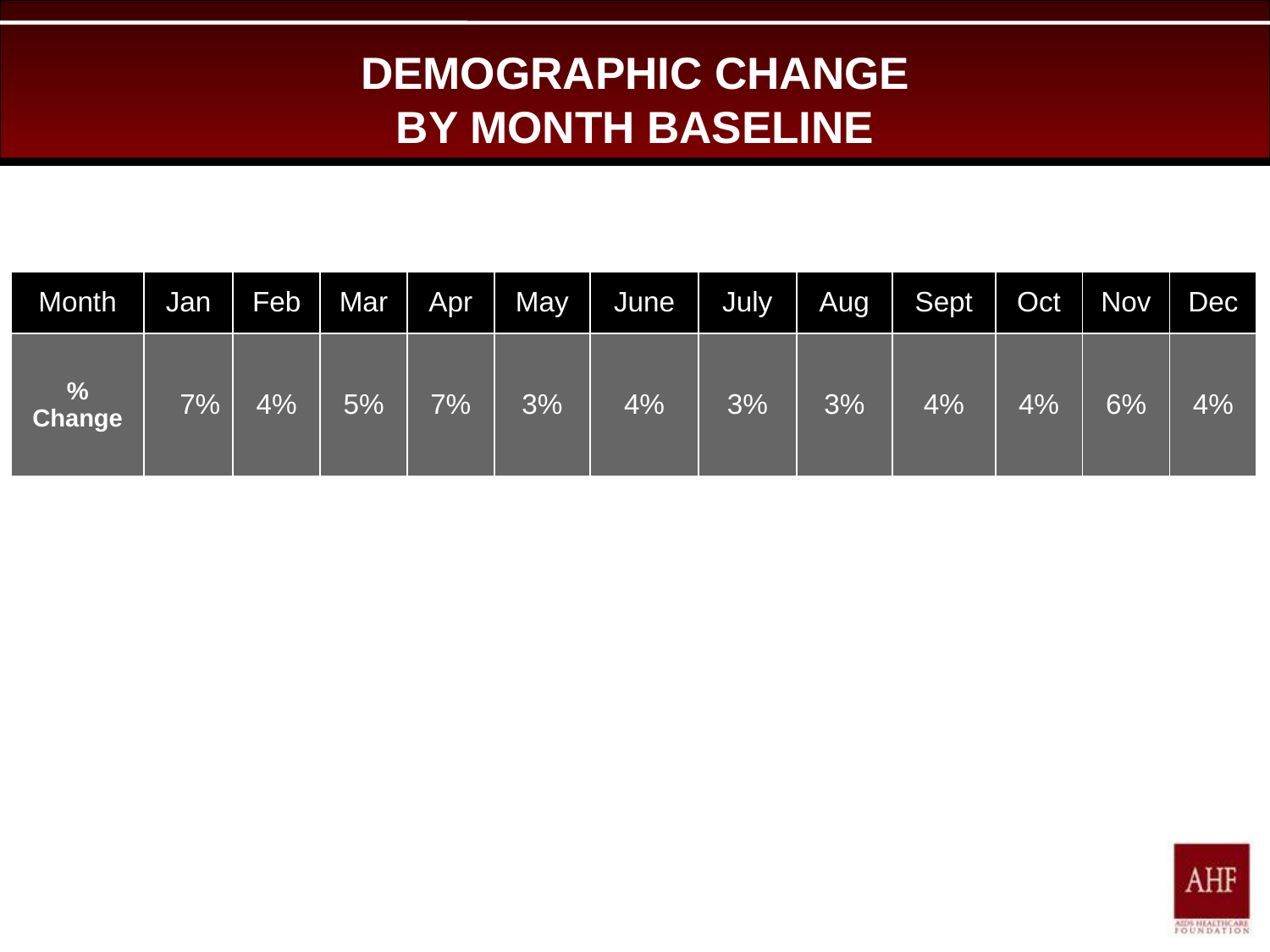

# DEMOGRAPHIC CHANGE BY MONTH BASELINE
| Month | Jan | Feb | Mar | Apr | May | June | July | Aug | Sept | Oct | Nov | Dec |
| --- | --- | --- | --- | --- | --- | --- | --- | --- | --- | --- | --- | --- |
| % Change | 7% | 4% | 5% | 7% | 3% | 4% | 3% | 3% | 4% | 4% | 6% | 4% |